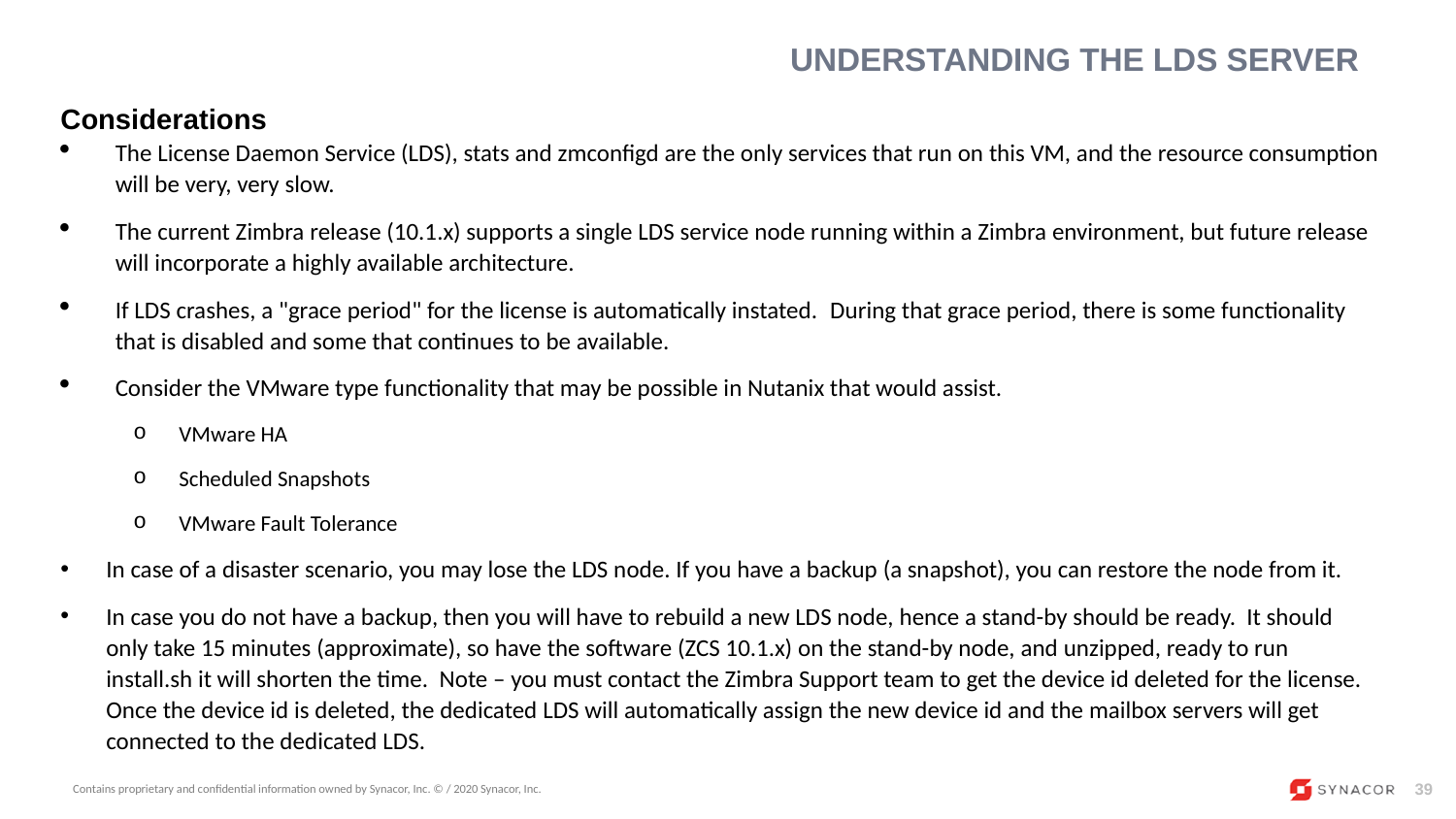

# Understanding the LDS Server
Considerations
The License Daemon Service (LDS), stats and zmconfigd are the only services that run on this VM, and the resource consumption will be very, very slow.
The current Zimbra release (10.1.x) supports a single LDS service node running within a Zimbra environment, but future release will incorporate a highly available architecture.
If LDS crashes, a "grace period" for the license is automatically instated.  During that grace period, there is some functionality that is disabled and some that continues to be available.
Consider the VMware type functionality that may be possible in Nutanix that would assist.
VMware HA
Scheduled Snapshots
VMware Fault Tolerance
In case of a disaster scenario, you may lose the LDS node. If you have a backup (a snapshot), you can restore the node from it.
In case you do not have a backup, then you will have to rebuild a new LDS node, hence a stand-by should be ready.  It should only take 15 minutes (approximate), so have the software (ZCS 10.1.x) on the stand-by node, and unzipped, ready to run install.sh it will shorten the time.  Note – you must contact the Zimbra Support team to get the device id deleted for the license. Once the device id is deleted, the dedicated LDS will automatically assign the new device id and the mailbox servers will get connected to the dedicated LDS.